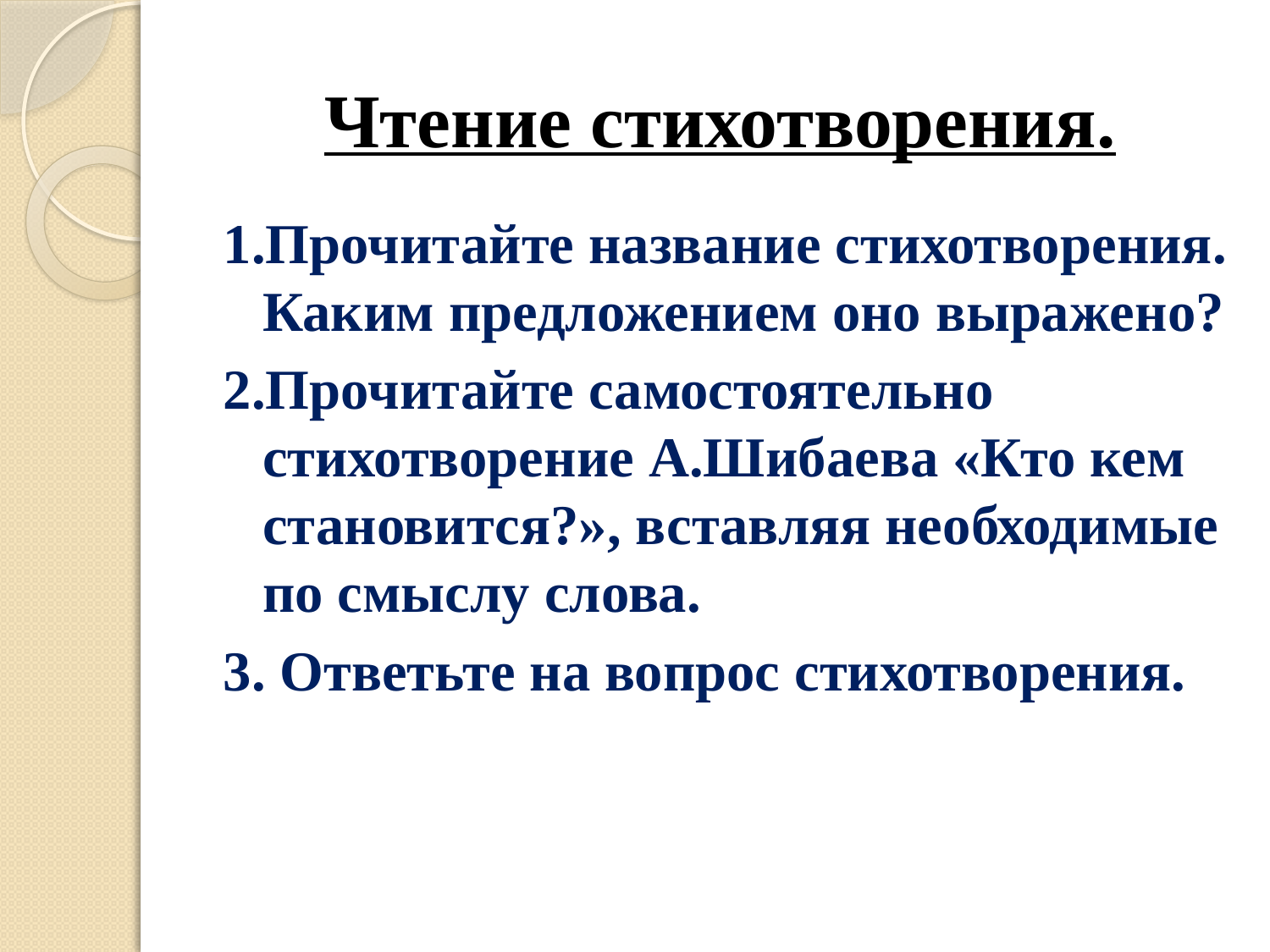

# Чтение стихотворения.
1.Прочитайте название стихотворения. Каким предложением оно выражено?
2.Прочитайте самостоятельно стихотворение А.Шибаева «Кто кем становится?», вставляя необходимые по смыслу слова.
3. Ответьте на вопрос стихотворения.